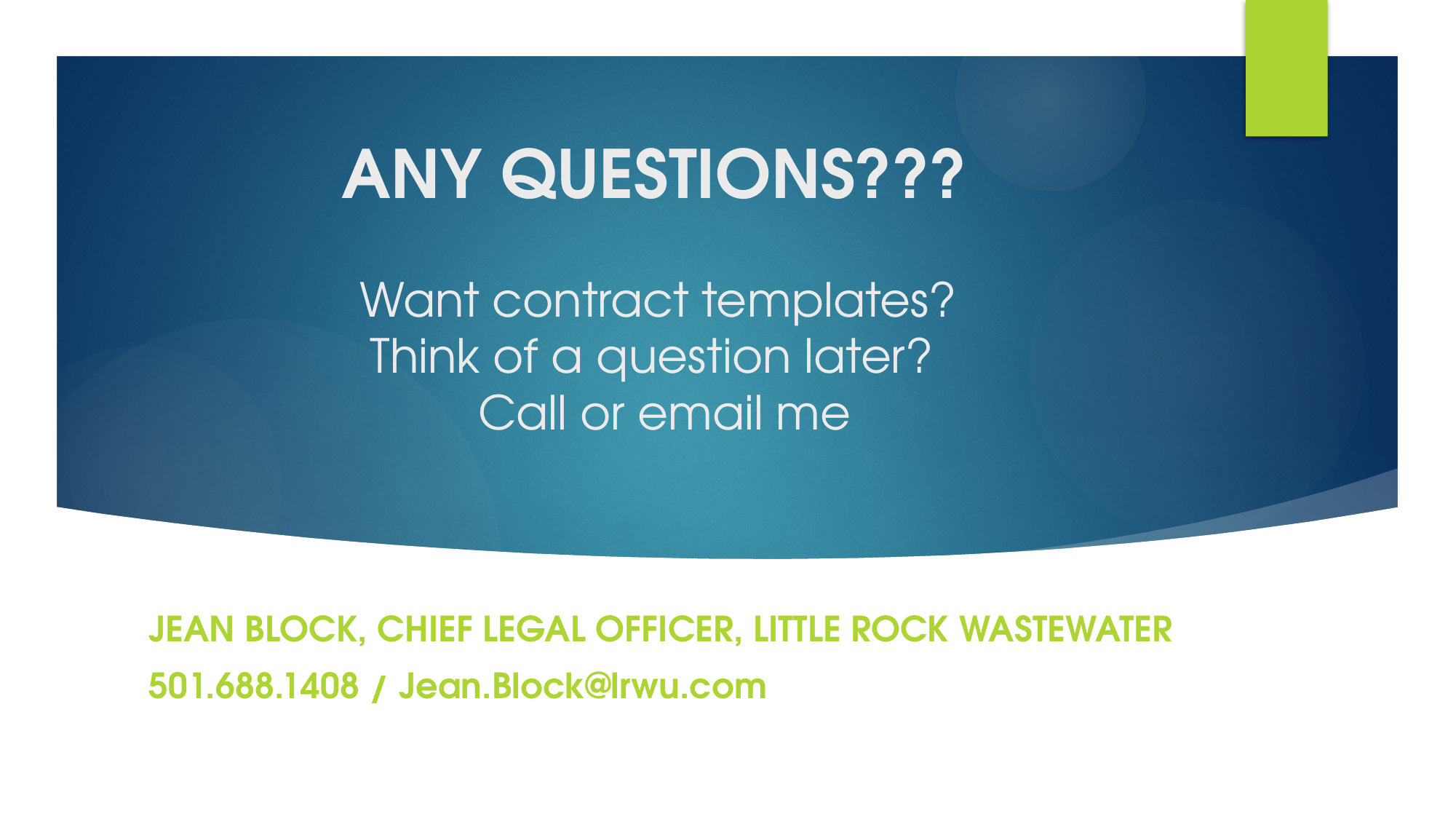

# ANY QUESTIONS??? Want contract templates? Think of a question later? Call or email me
JEAN BLOCK, CHIEF LEGAL OFFICER, LITTLE ROCK WASTEWATER
501.688.1408 / Jean.Block@lrwu.com